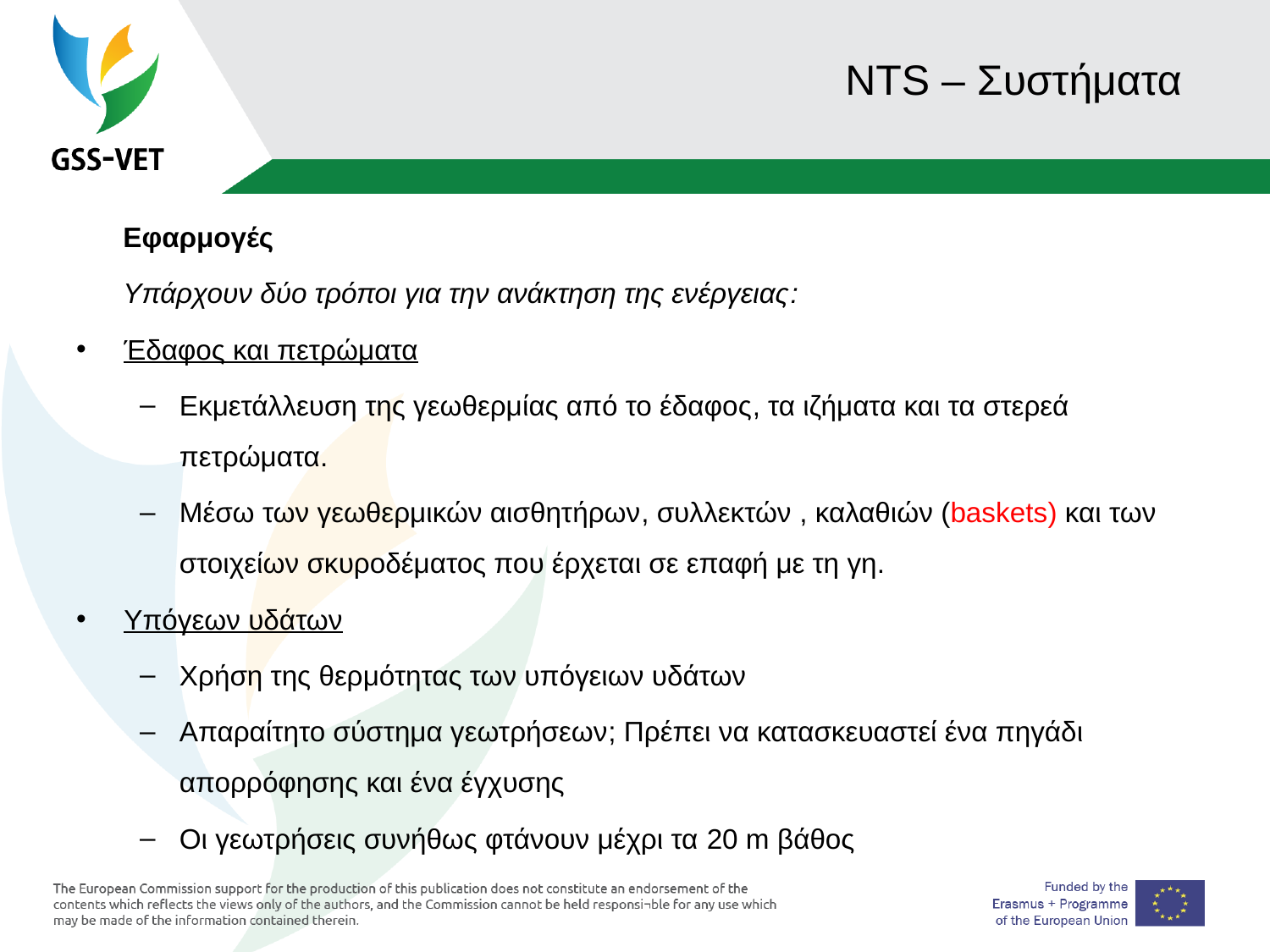

# NTS – Συστήματα
      Εφαρμογές
      Υπάρχουν δύο τρόποι για την ανάκτηση της ενέργειας:
Έδαφος και πετρώματα
Εκμετάλλευση της γεωθερμίας από το έδαφος, τα ιζήματα και τα στερεά πετρώματα.
Μέσω των γεωθερμικών αισθητήρων, συλλεκτών , καλαθιών (baskets) και των στοιχείων σκυροδέματος που έρχεται σε επαφή με τη γη.
Υπόγεων υδάτων
Χρήση της θερμότητας των υπόγειων υδάτων
Απαραίτητο σύστημα γεωτρήσεων; Πρέπει να κατασκευαστεί ένα πηγάδι απορρόφησης και ένα έγχυσης
Οι γεωτρήσεις συνήθως φτάνουν μέχρι τα 20 m βάθος